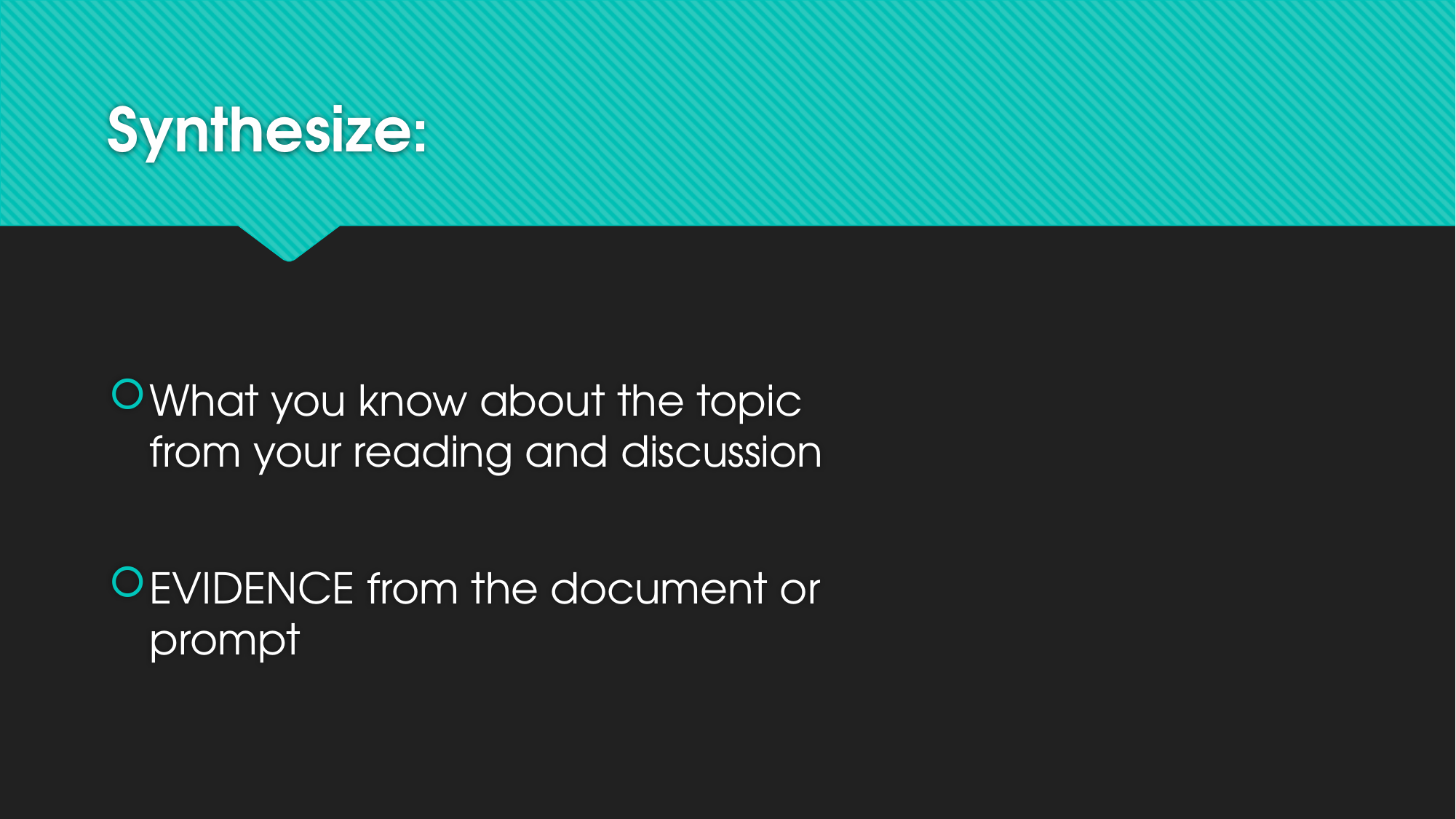

# Synthesize:
What you know about the topic from your reading and discussion

EVIDENCE from the document or prompt